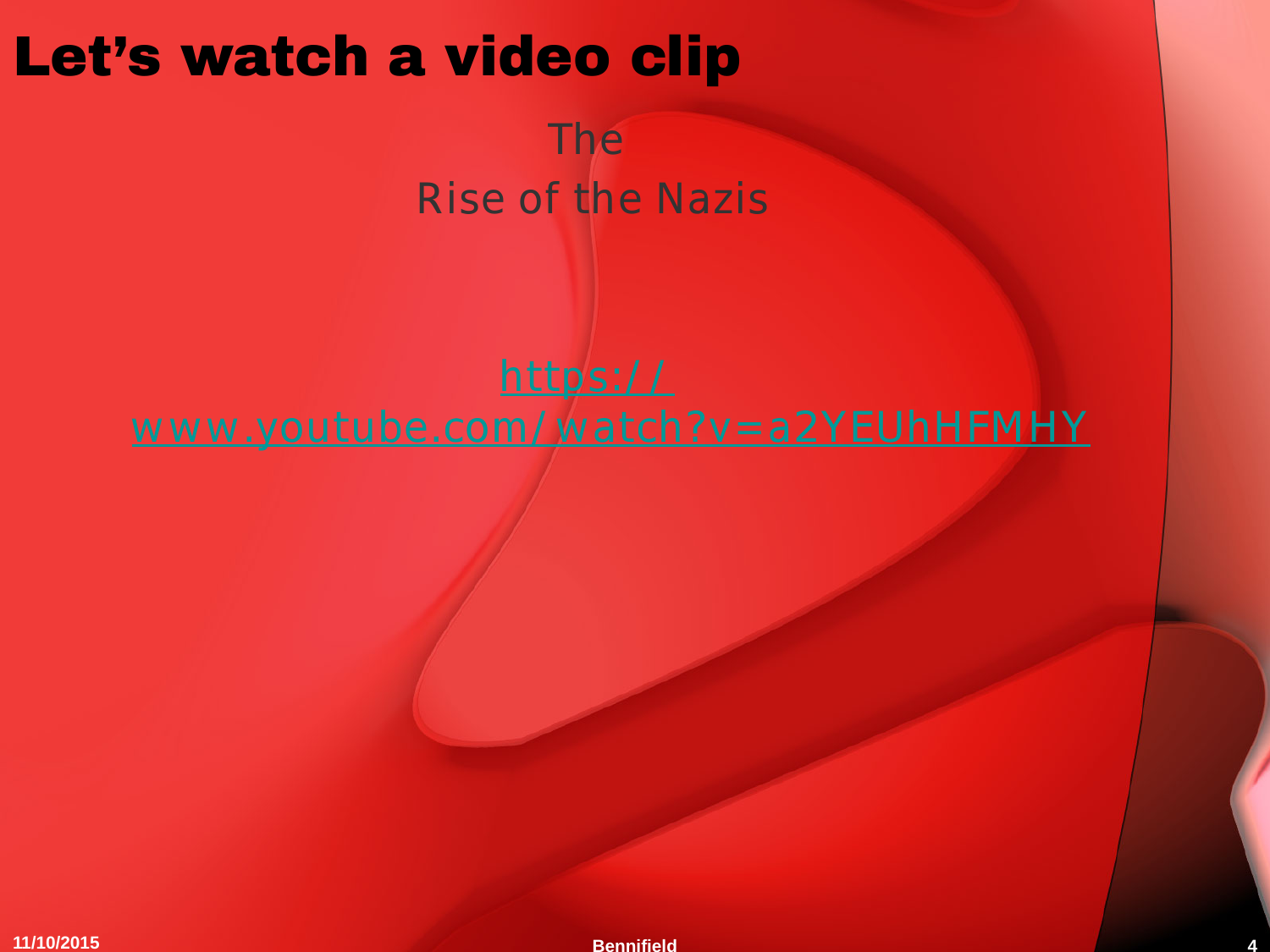

# Let’s watch a video clip
The
 Rise of the Nazis

https://www.youtube.com/watch?v=a2YEUhHFMHY

11/10/2015
Bennifield
4